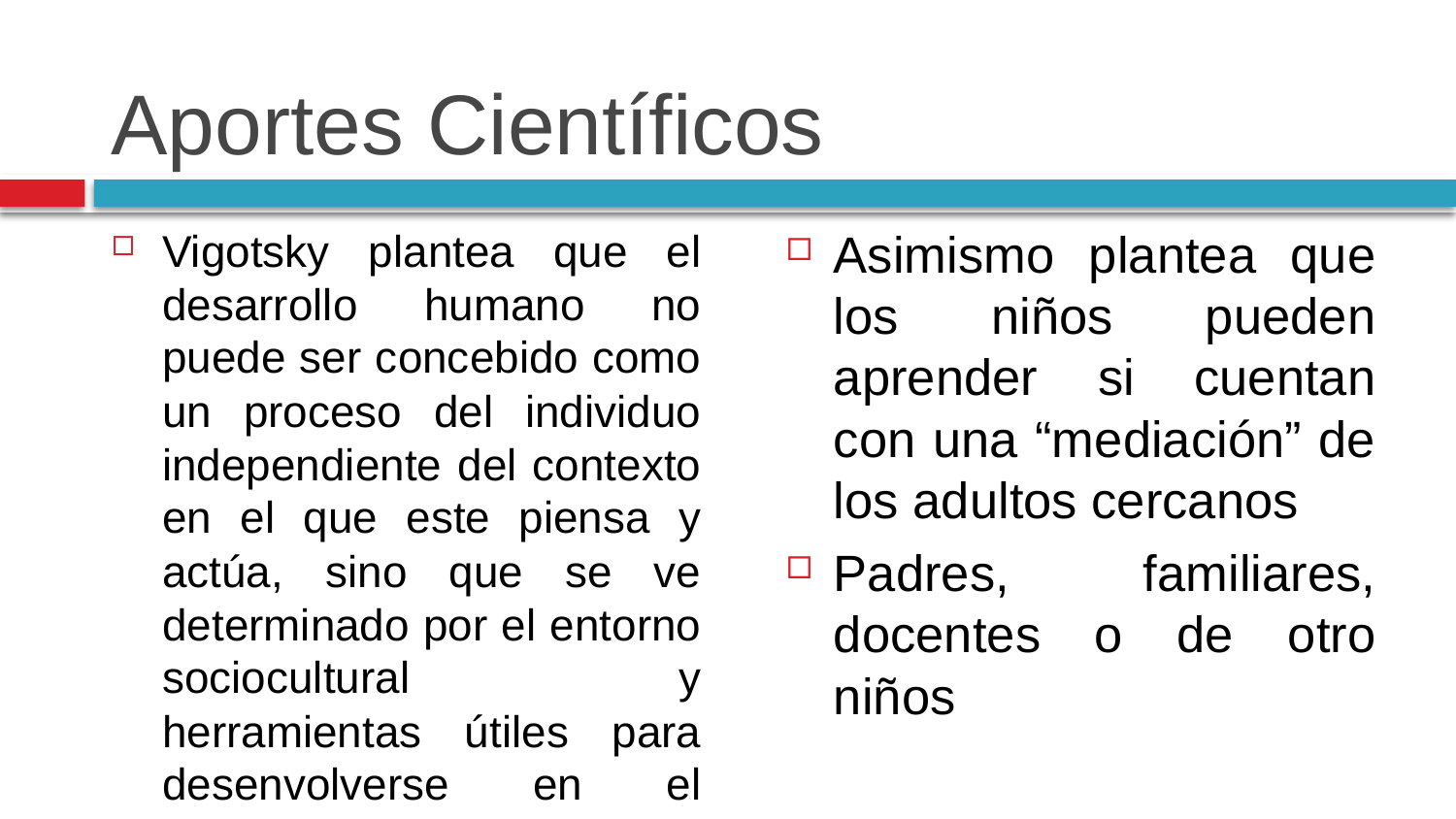

# Aportes Científicos
Asimismo plantea que los niños pueden aprender si cuentan con una “mediación” de los adultos cercanos
Padres, familiares, docentes o de otro niños

Vigotsky plantea que el desarrollo humano no puede ser concebido como un proceso del individuo independiente del contexto en el que este piensa y actúa, sino que se ve determinado por el entorno sociocultural y herramientas útiles para desenvolverse en el mundo